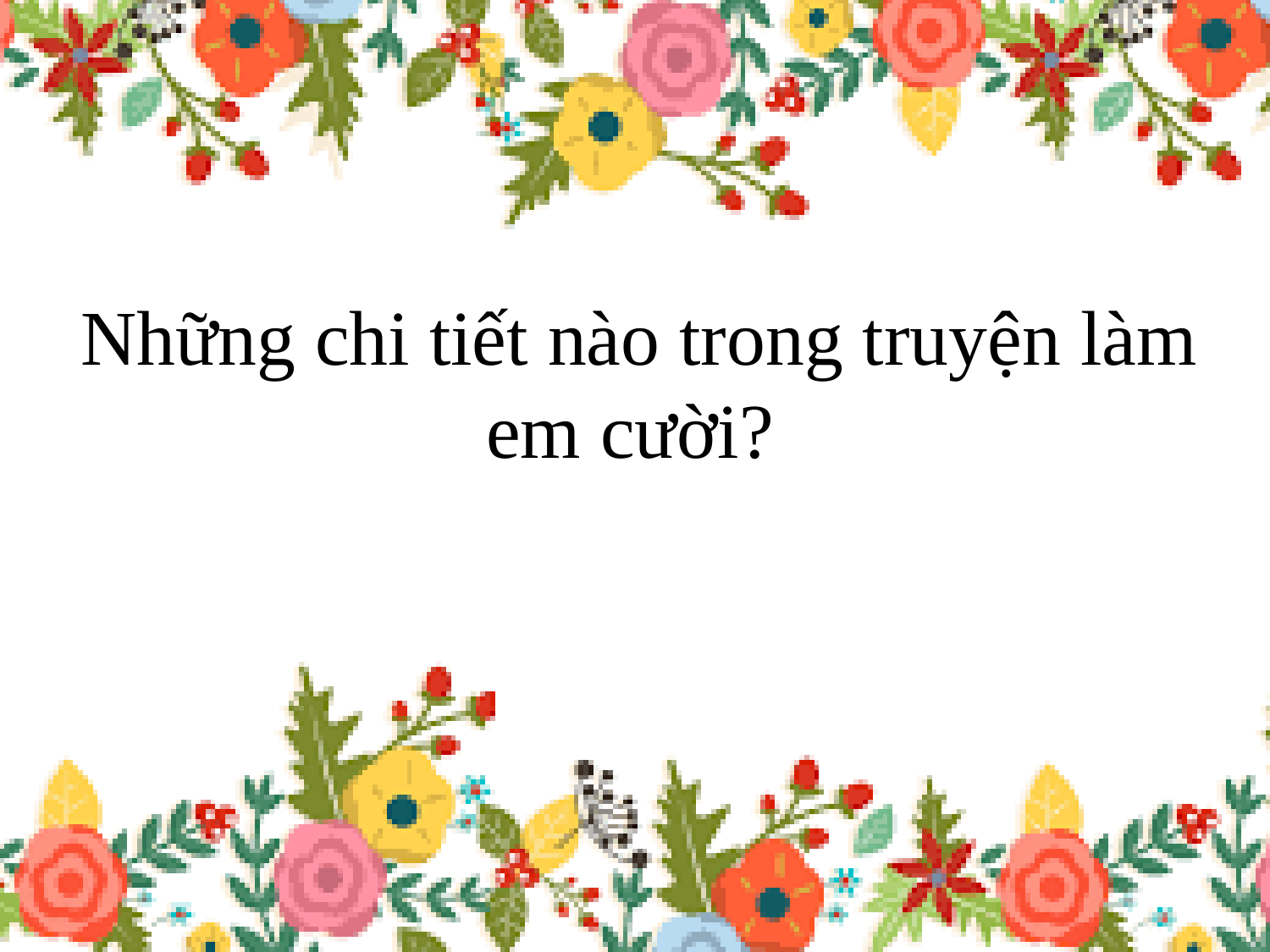

Những chi tiết nào trong truyện làm em cười?